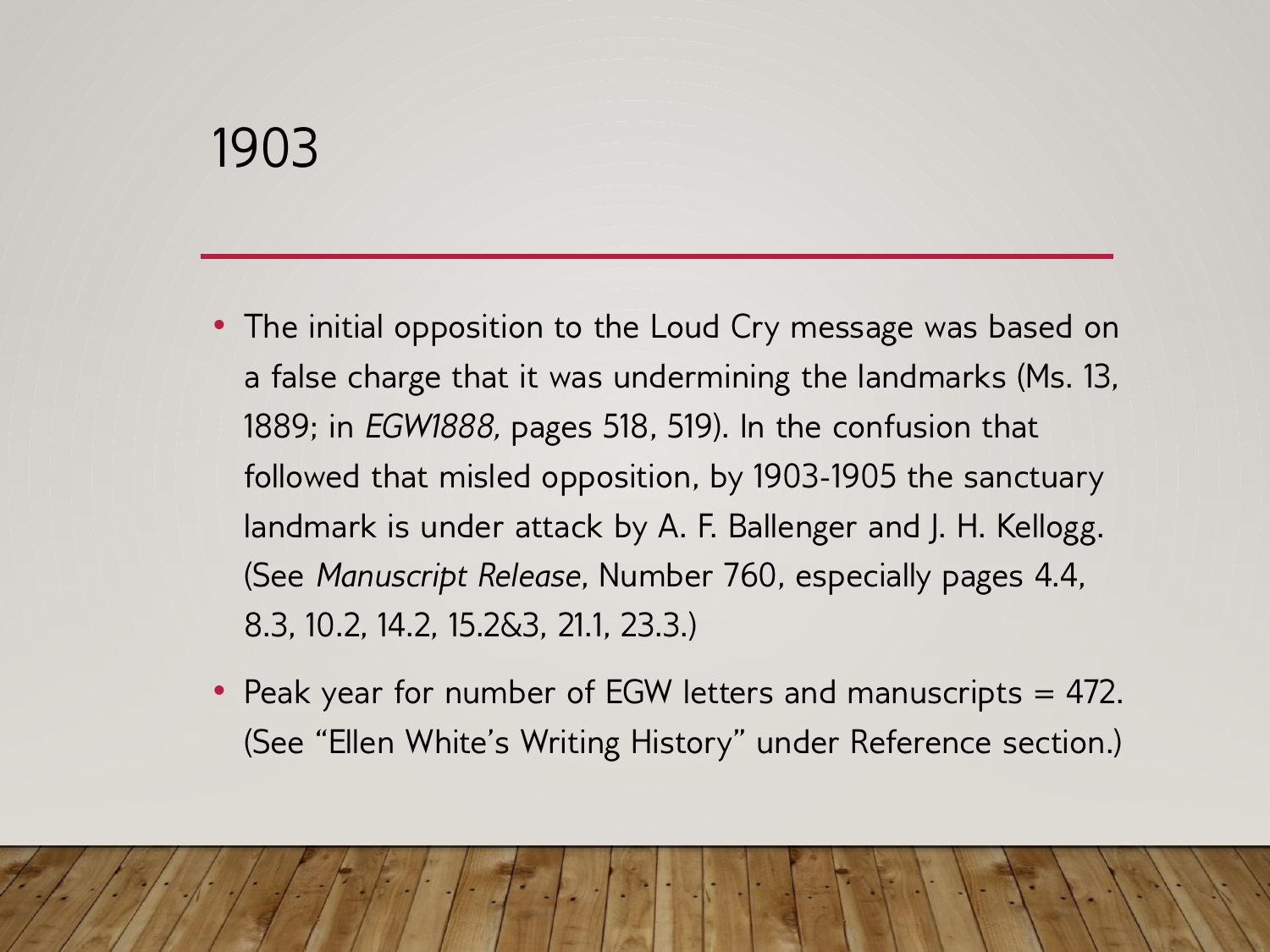

# 1903
The initial opposition to the Loud Cry message was based on a false charge that it was undermining the landmarks (Ms. 13, 1889; in EGW1888, pages 518, 519). In the confusion that followed that misled opposition, by 1903-1905 the sanctuary landmark is under attack by A. F. Ballenger and J. H. Kellogg. (See Manuscript Release, Number 760, especially pages 4.4, 8.3, 10.2, 14.2, 15.2&3, 21.1, 23.3.)
Peak year for number of EGW letters and manuscripts = 472. (See “Ellen White’s Writing History” under Reference section.)